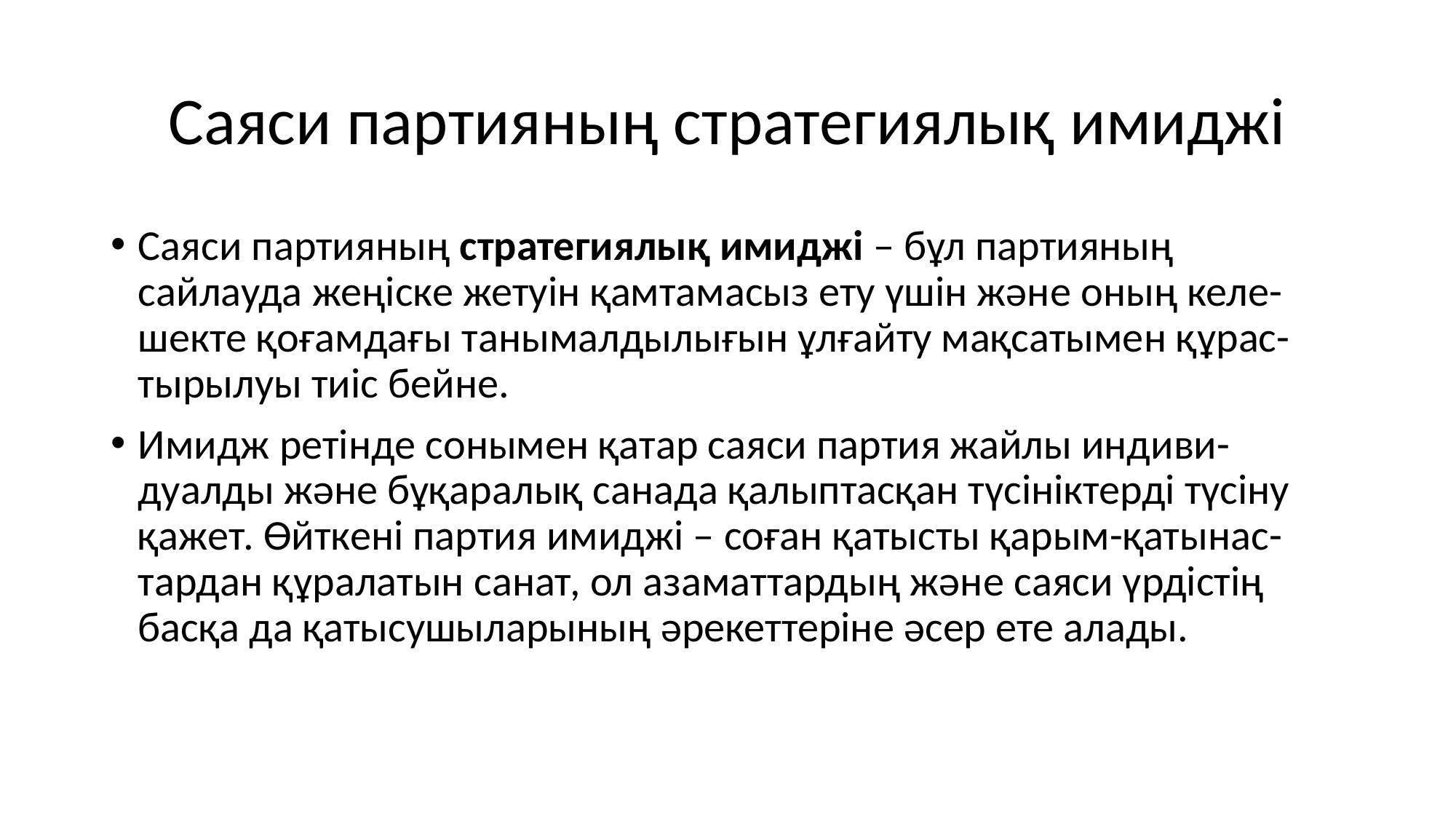

# Саяси партияның стратегиялық имиджі
Саяси партияның стратегиялық имиджі – бұл партияның сайлауда жеңіске жетуін қамтамасыз ету үшін жəне оның келе- шекте қоғамдағы танымалдылығын ұлғайту мақсатымен құрас- тырылуы тиіс бейне.
Имидж ретінде сонымен қатар саяси партия жайлы индиви- дуалды жəне бұқаралық санада қалыптасқан түсініктерді түсіну қажет. Өйткені партия имиджі – соған қатысты қарым-қатынас- тардан құралатын санат, ол азаматтардың жəне саяси үрдістің басқа да қатысушыларының əрекеттеріне əсер ете алады.